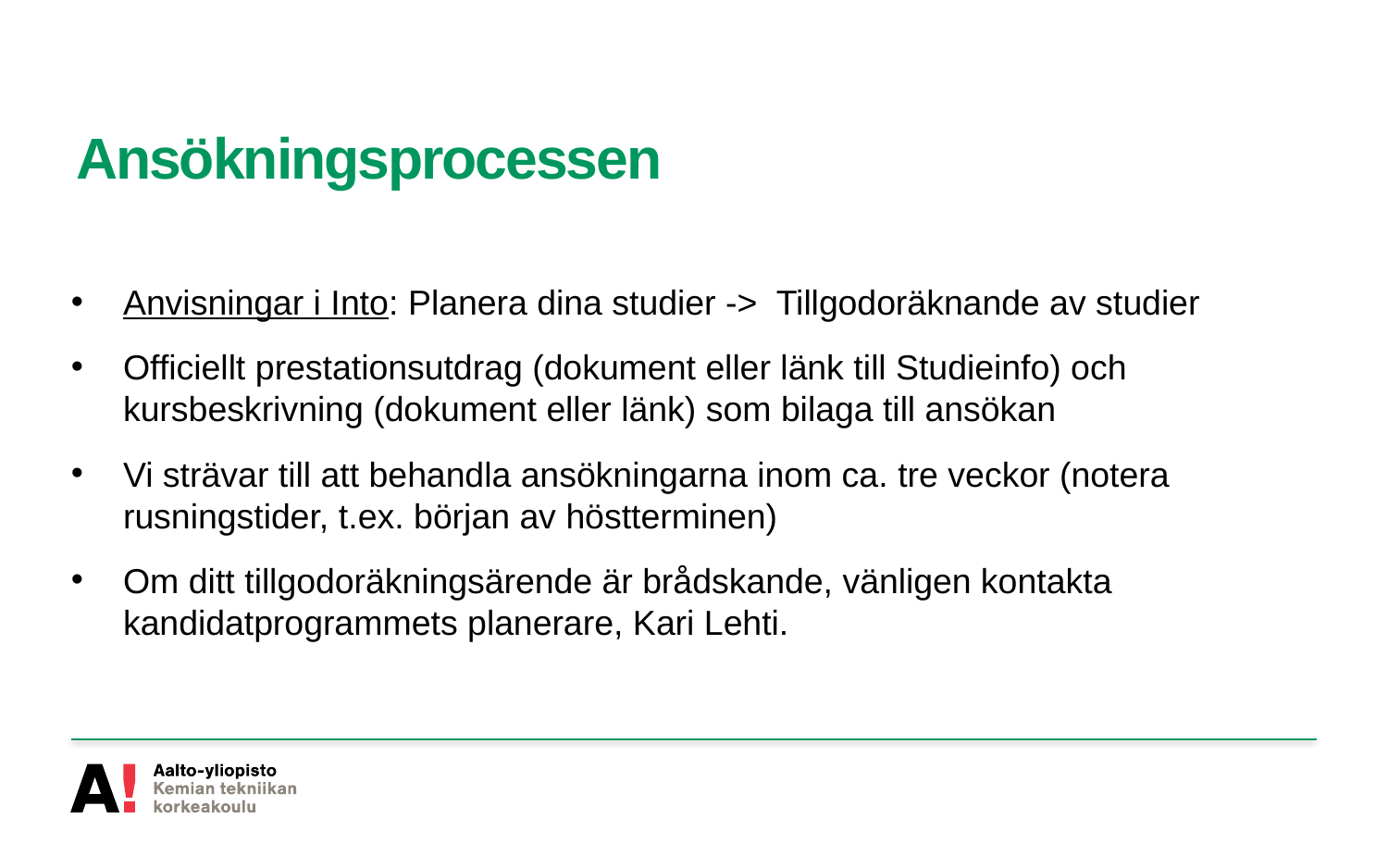

# Ansökningsprocessen
Anvisningar i Into: Planera dina studier ->  Tillgodoräknande av studier
Officiellt prestationsutdrag (dokument eller länk till Studieinfo) och kursbeskrivning (dokument eller länk) som bilaga till ansökan
Vi strävar till att behandla ansökningarna inom ca. tre veckor (notera rusningstider, t.ex. början av höstterminen)
Om ditt tillgodoräkningsärende är brådskande, vänligen kontakta kandidatprogrammets planerare, Kari Lehti.